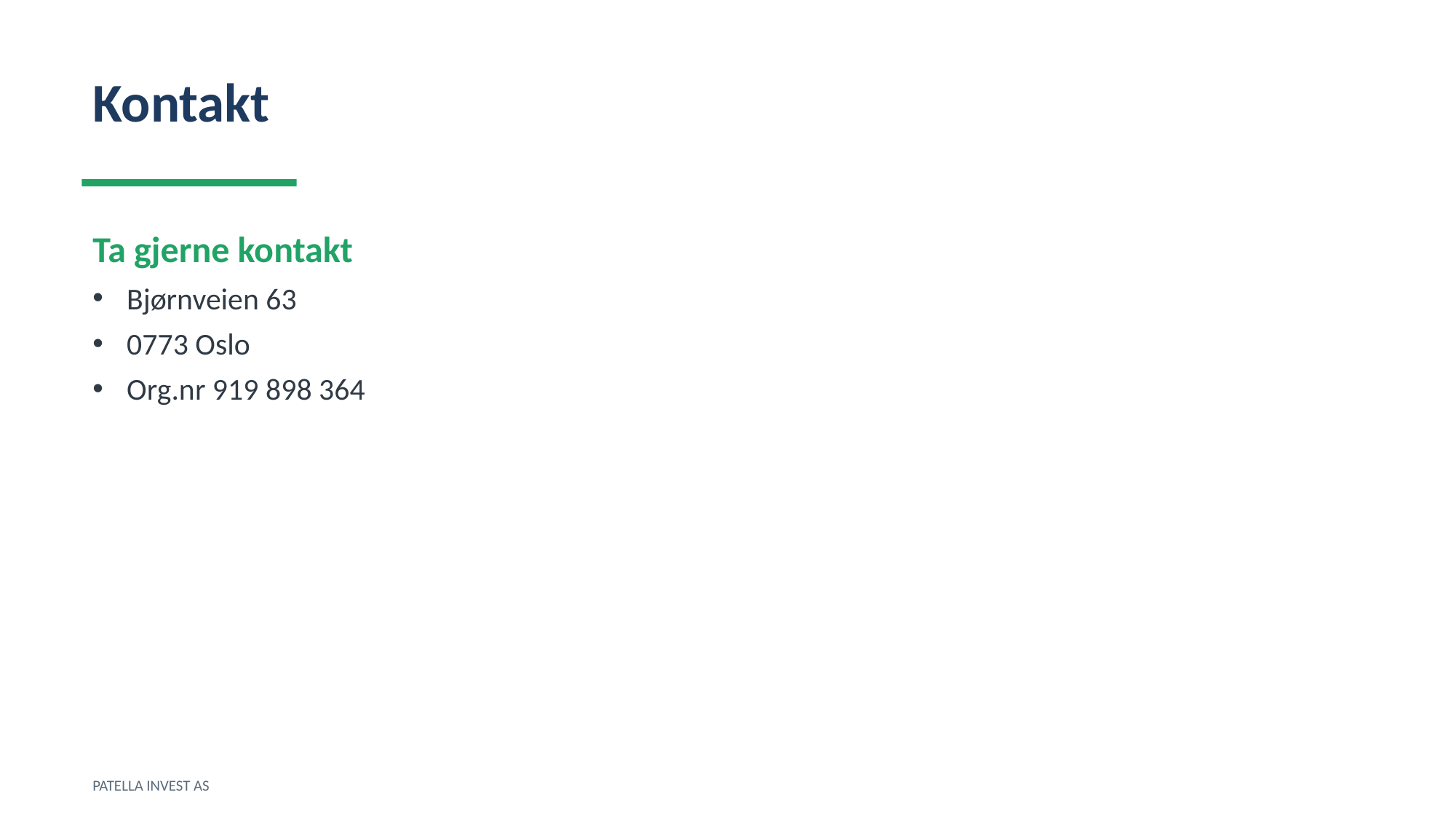

Kontakt

Ta gjerne kontakt
Bjørnveien 63
0773 Oslo
Org.nr 919 898 364
PATELLA INVEST AS